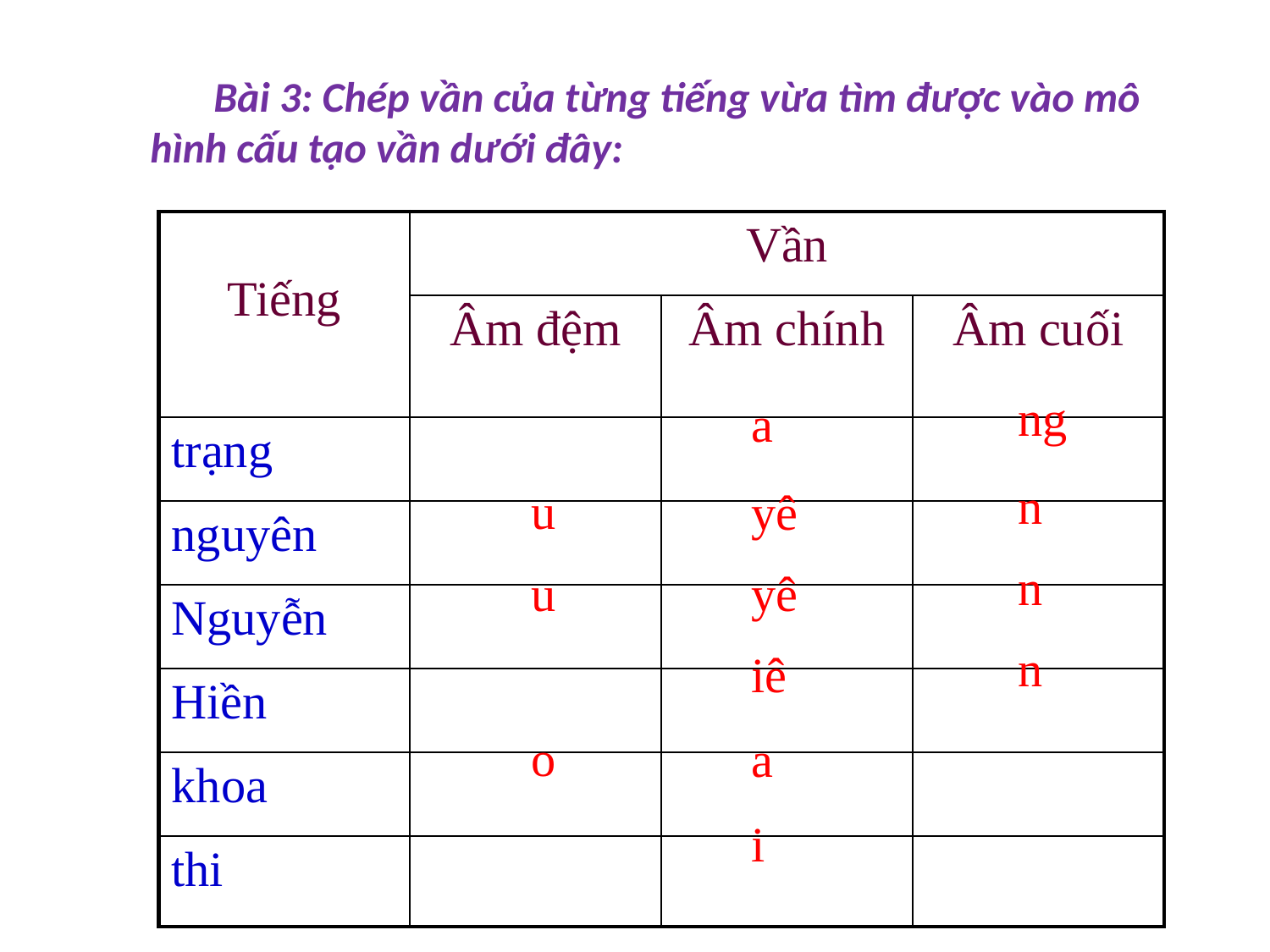

Bài 3: Chép vần của từng tiếng vừa tìm được vào mô hình cấu tạo vần dưới đây:
| Tiếng | Vần |  |  |
| --- | --- | --- | --- |
|  | Âm đệm | Âm chính | Âm cuối |
| trạng |  |  |  |
| nguyên |  |  |  |
| Nguyễn |  |  |  |
| Hiền |  |  |  |
| khoa |  |  |  |
| thi |  |  |  |
ng
a
n
u
yê
n
u
yê
n
iê
o
a
i